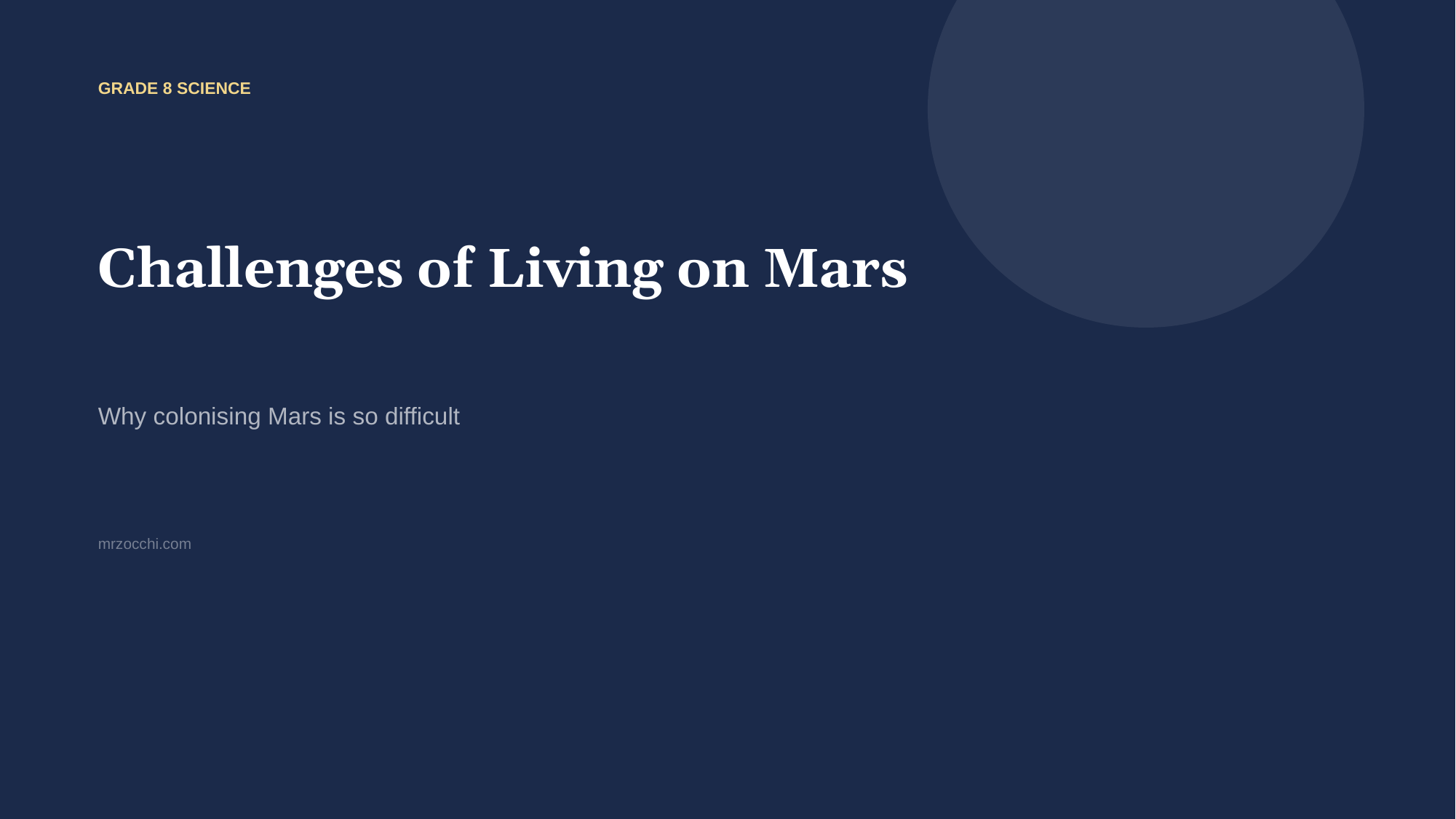

GRADE 8 SCIENCE
Challenges of Living on Mars
Why colonising Mars is so difficult
mrzocchi.com